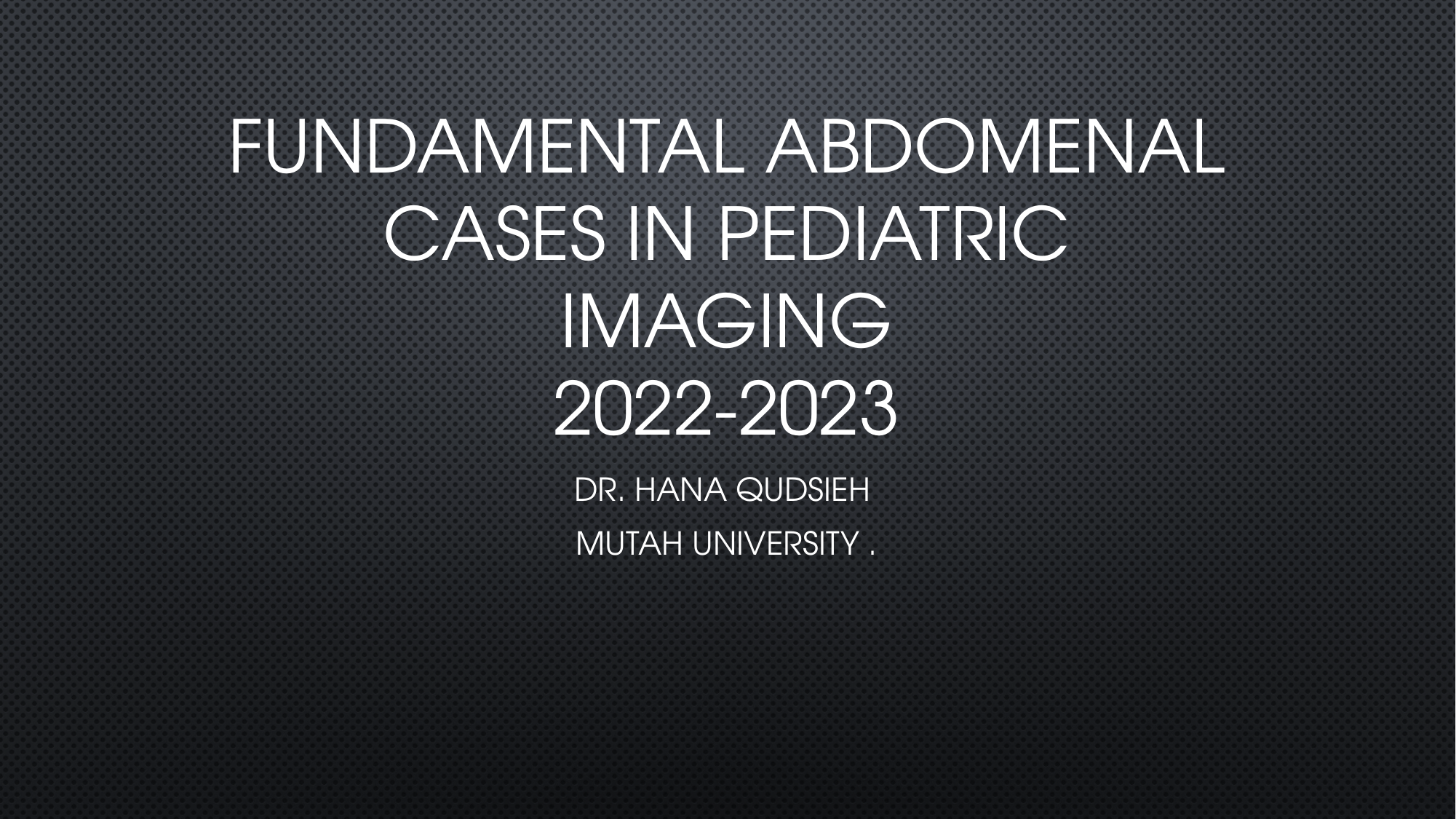

# Fundamental ABDOMENAL cases in pediatric imaging 2022-2023
DR. HANA QUDSIEH
MUTAH UNIVERSITY .